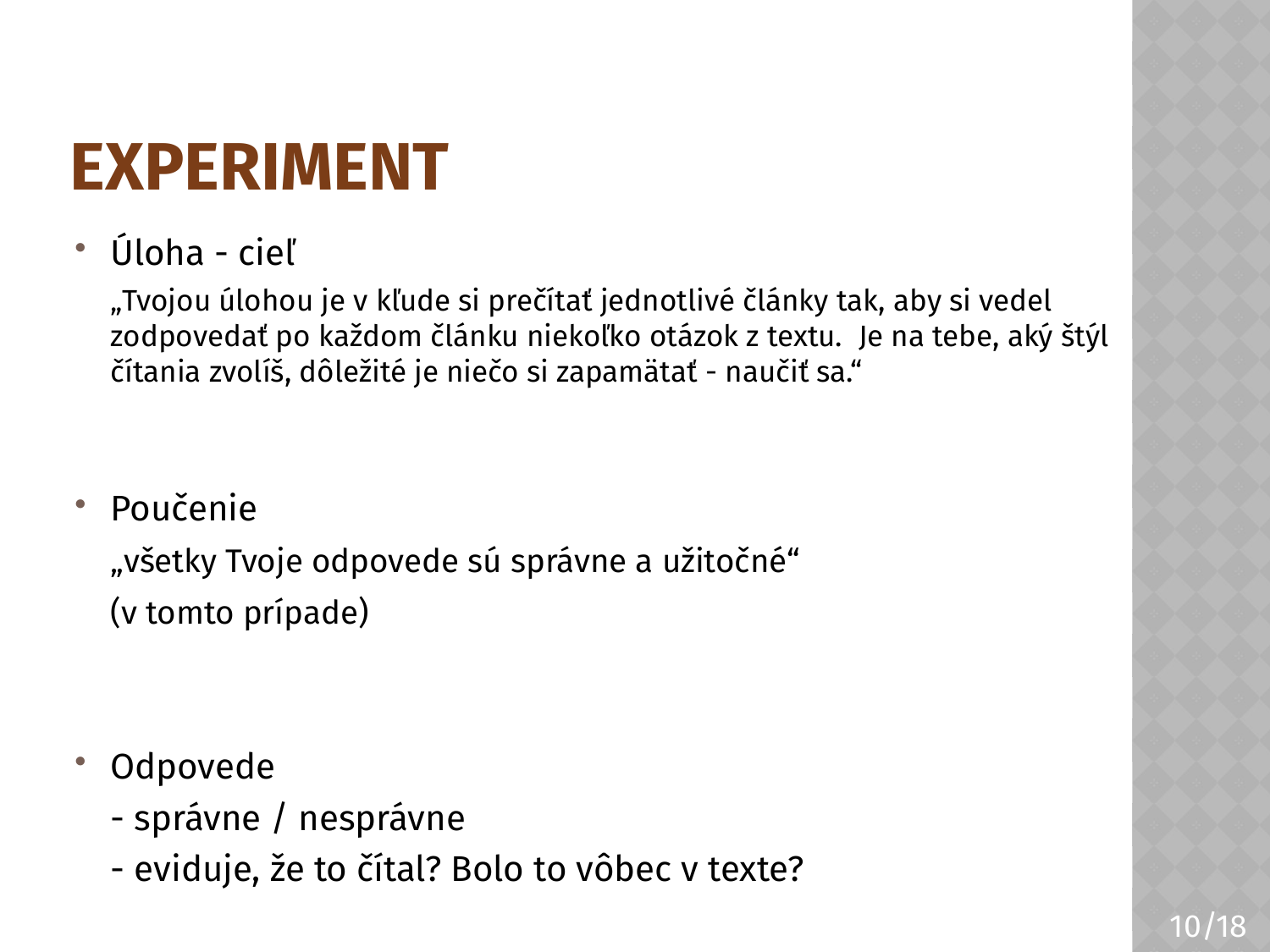

# Experiment
Úloha - cieľ
	„Tvojou úlohou je v kľude si prečítať jednotlivé články tak, aby si vedel zodpovedať po každom článku niekoľko otázok z textu.  Je na tebe, aký štýl čítania zvolíš, dôležité je niečo si zapamätať - naučiť sa.“

Poučenie
	„všetky Tvoje odpovede sú správne a užitočné“
	(v tomto prípade)

Odpovede
	- správne / nesprávne
	- eviduje, že to čítal? Bolo to vôbec v texte?

10/18